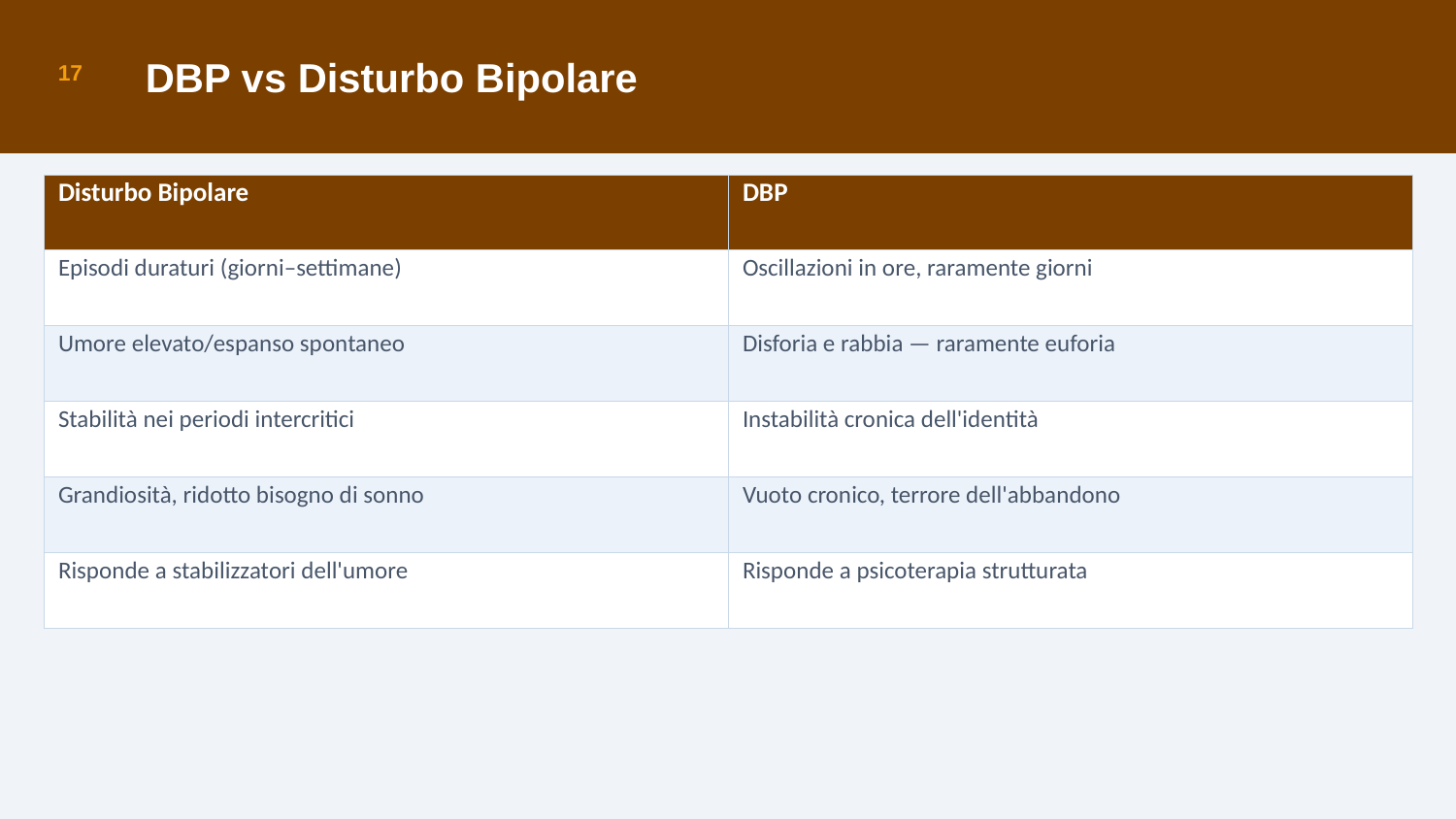

DBP vs Disturbo Bipolare
17
| Disturbo Bipolare | DBP |
| --- | --- |
| Episodi duraturi (giorni–settimane) | Oscillazioni in ore, raramente giorni |
| Umore elevato/espanso spontaneo | Disforia e rabbia — raramente euforia |
| Stabilità nei periodi intercritici | Instabilità cronica dell'identità |
| Grandiosità, ridotto bisogno di sonno | Vuoto cronico, terrore dell'abbandono |
| Risponde a stabilizzatori dell'umore | Risponde a psicoterapia strutturata |